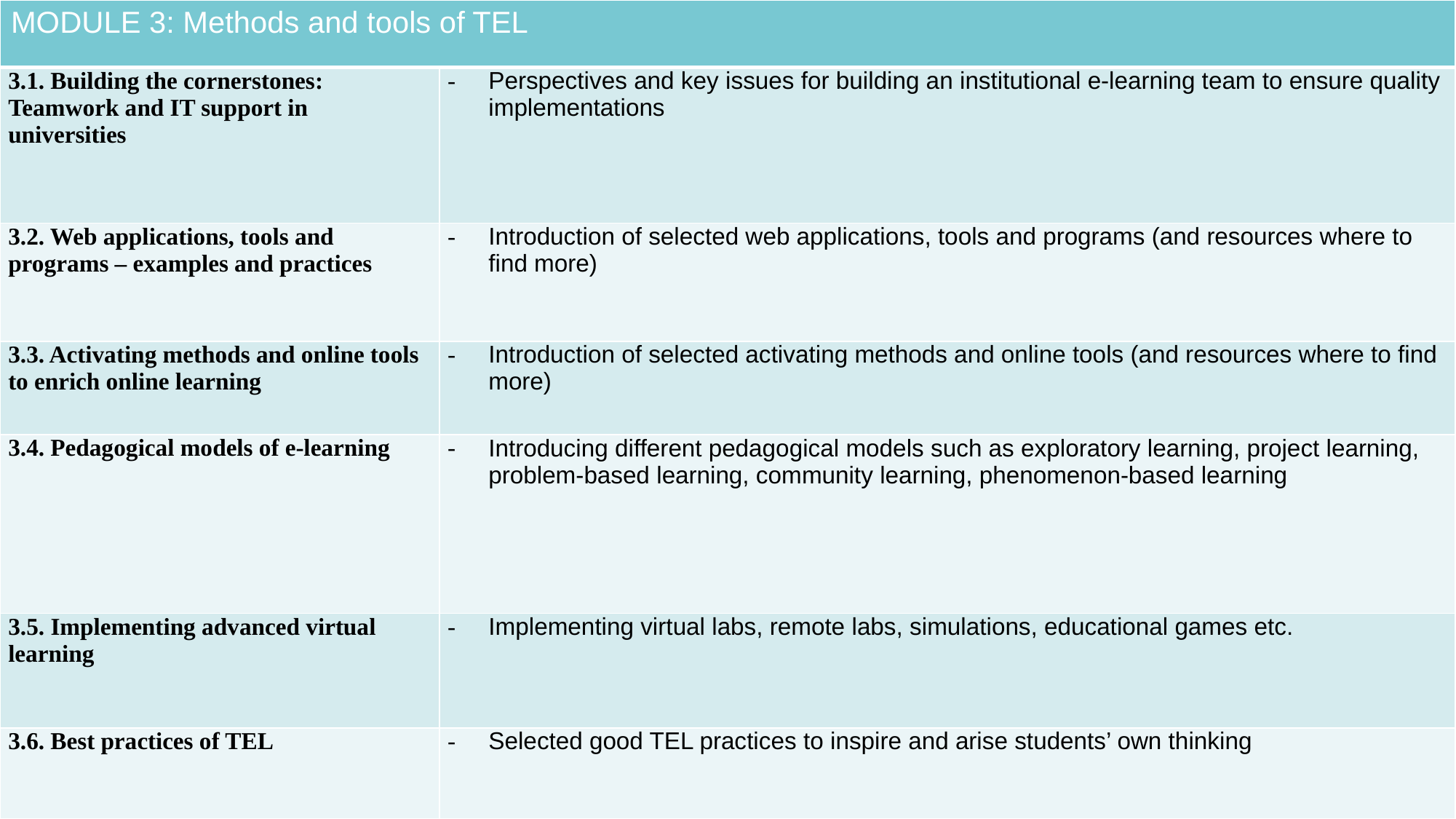

| MODULE 3: Methods and tools of TEL |  |
| --- | --- |
| 3.1. Building the cornerstones: Teamwork and IT support in universities | Perspectives and key issues for building an institutional e-learning team to ensure quality implementations |
| 3.2. Web applications, tools and programs – examples and practices | Introduction of selected web applications, tools and programs (and resources where to find more) |
| 3.3. Activating methods and online tools to enrich online learning | Introduction of selected activating methods and online tools (and resources where to find more) |
| 3.4. Pedagogical models of e-learning | Introducing different pedagogical models such as exploratory learning, project learning, problem-based learning, community learning, phenomenon-based learning |
| 3.5. Implementing advanced virtual learning | Implementing virtual labs, remote labs, simulations, educational games etc. |
| 3.6. Best practices of TEL | Selected good TEL practices to inspire and arise students’ own thinking |